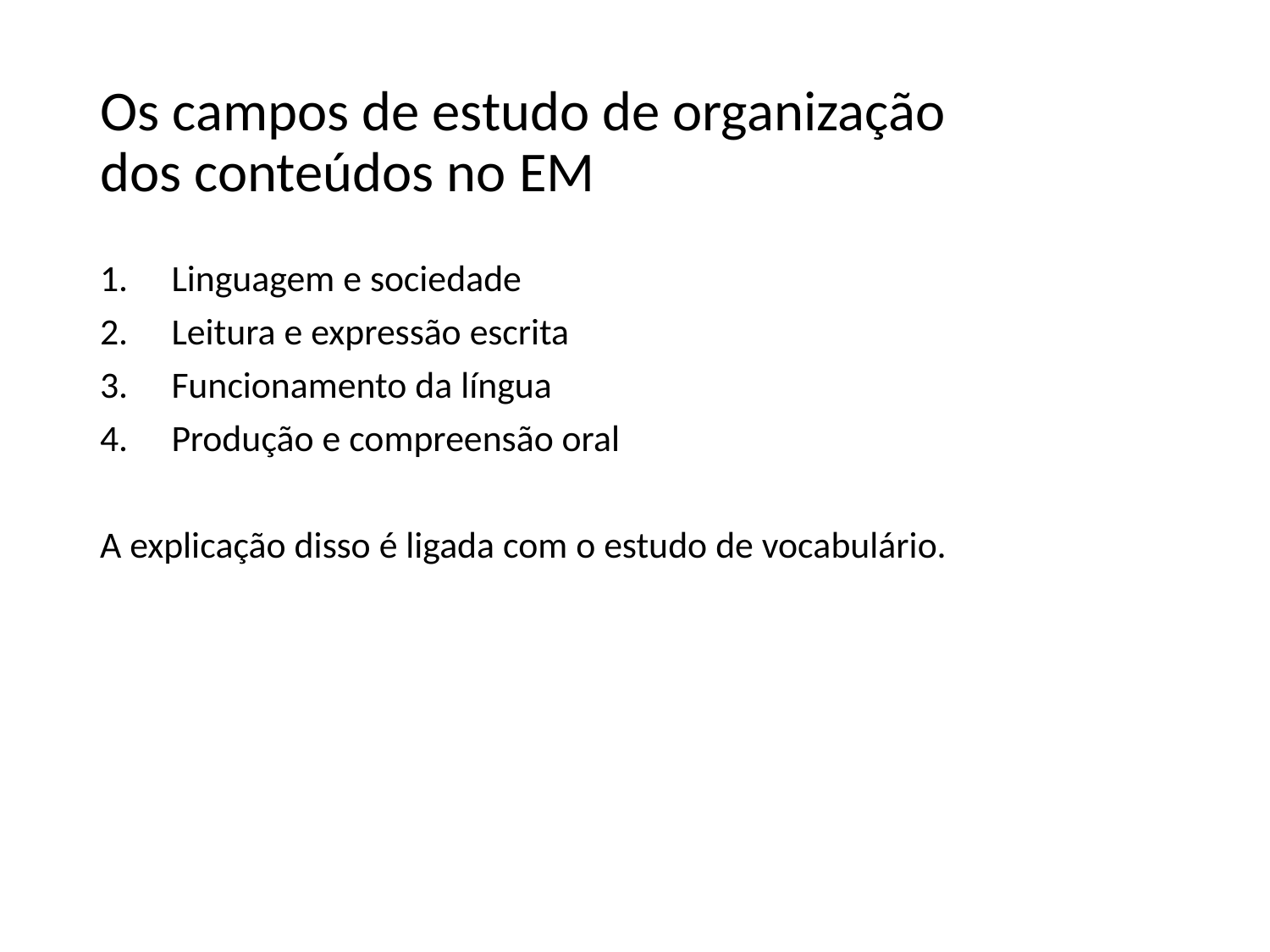

# Os campos de estudo de organização dos conteúdos no EM
Linguagem e sociedade
Leitura e expressão escrita
Funcionamento da língua
Produção e compreensão oral

A explicação disso é ligada com o estudo de vocabulário.